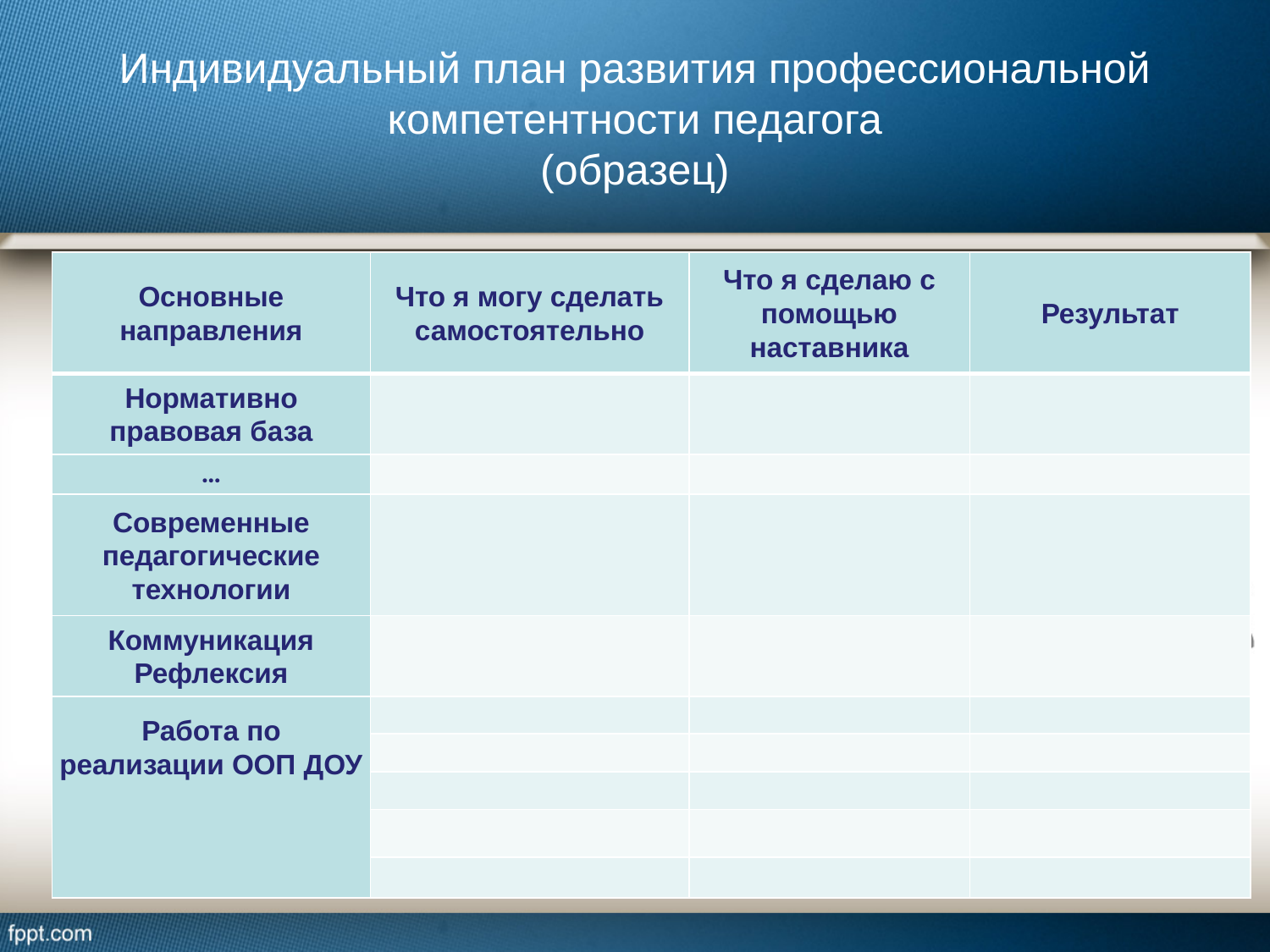

# Индивидуальный план развития профессиональной компетентности педагога (образец)
| Основные направления | Что я могу сделать самостоятельно | Что я сделаю с помощью наставника | Результат |
| --- | --- | --- | --- |
| Нормативно правовая база |  |  |  |
| … |  |  |  |
| Современные педагогические технологии |  |  |  |
| Коммуникация Рефлексия |  |  |  |
| Работа по реализации ООП ДОУ |  |  |  |
|  |  |  |  |
|  |  |  |  |
|  |  |  |  |
|  |  |  |  |